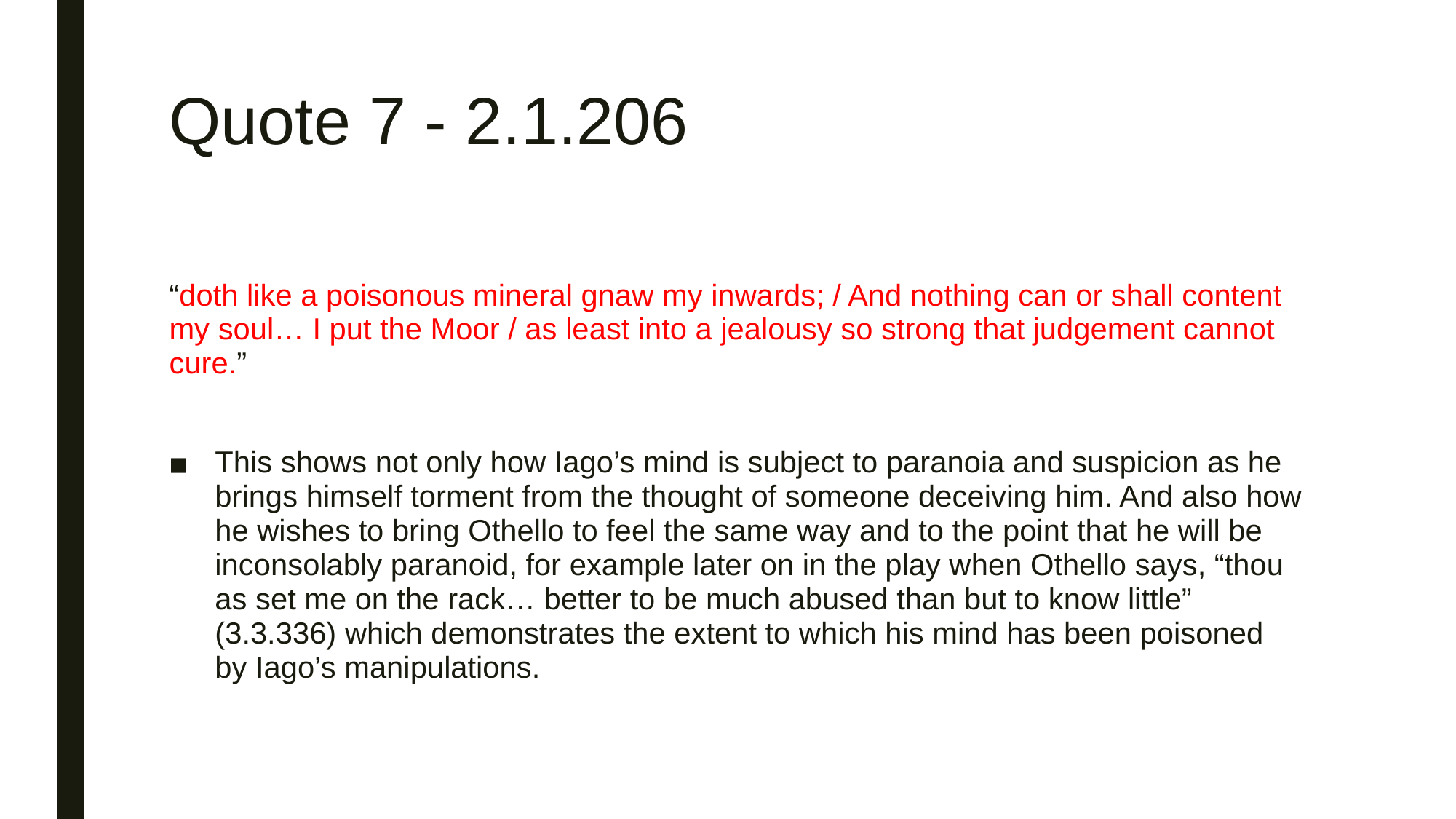

# Quote 7 - 2.1.206
“doth like a poisonous mineral gnaw my inwards; / And nothing can or shall content my soul… I put the Moor / as least into a jealousy so strong that judgement cannot cure.”

This shows not only how Iago’s mind is subject to paranoia and suspicion as he brings himself torment from the thought of someone deceiving him. And also how he wishes to bring Othello to feel the same way and to the point that he will be inconsolably paranoid, for example later on in the play when Othello says, “thou as set me on the rack… better to be much abused than but to know little” (3.3.336) which demonstrates the extent to which his mind has been poisoned by Iago’s manipulations.